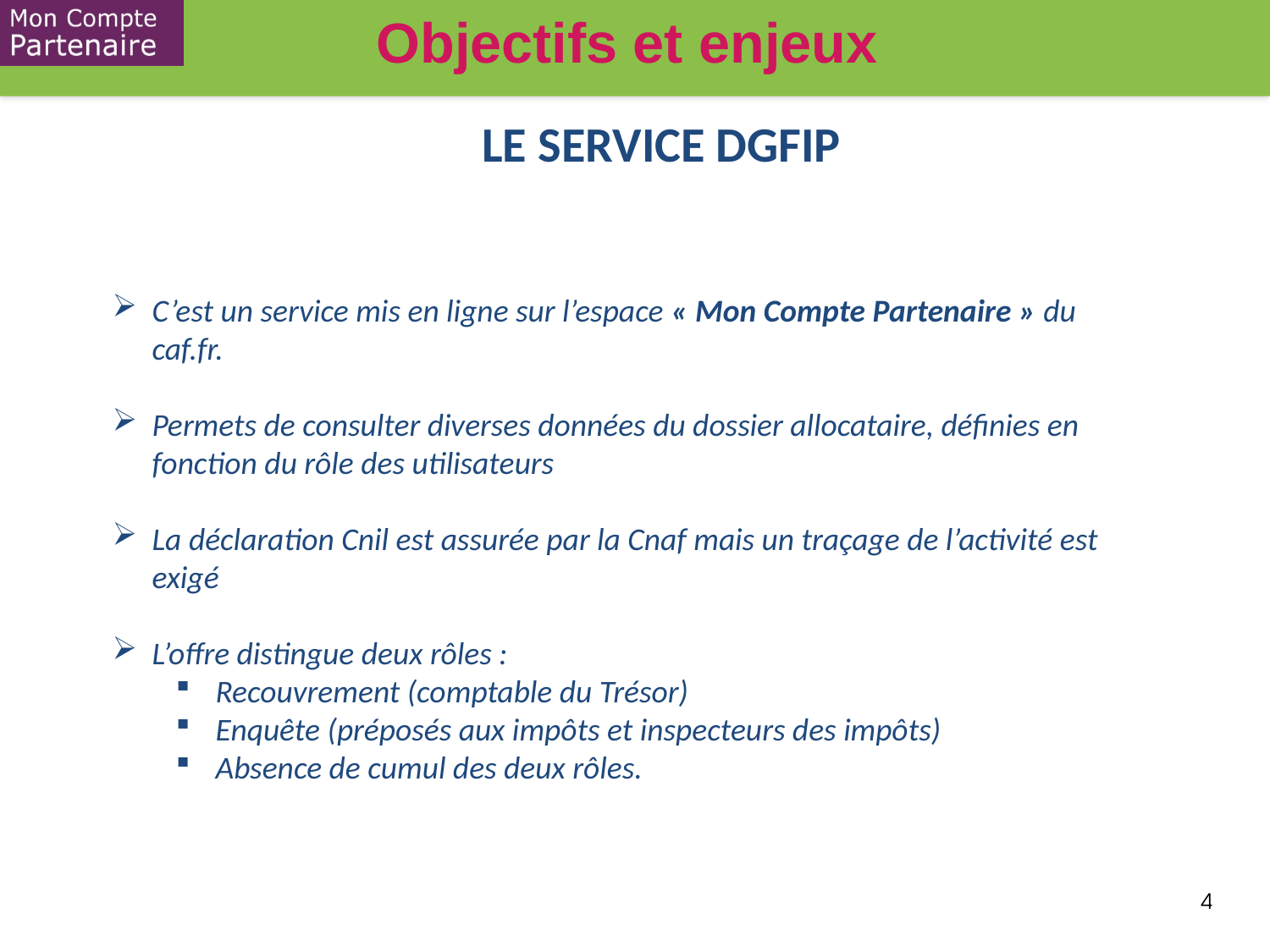

Objectifs et enjeux
LE SERVICE DGFIP

C’est un service mis en ligne sur l’espace « Mon Compte Partenaire » du caf.fr.

Permets de consulter diverses données du dossier allocataire, définies en fonction du rôle des utilisateurs

La déclaration Cnil est assurée par la Cnaf mais un traçage de l’activité est exigé

L’offre distingue deux rôles :
Recouvrement (comptable du Trésor)
Enquête (préposés aux impôts et inspecteurs des impôts)
Absence de cumul des deux rôles.